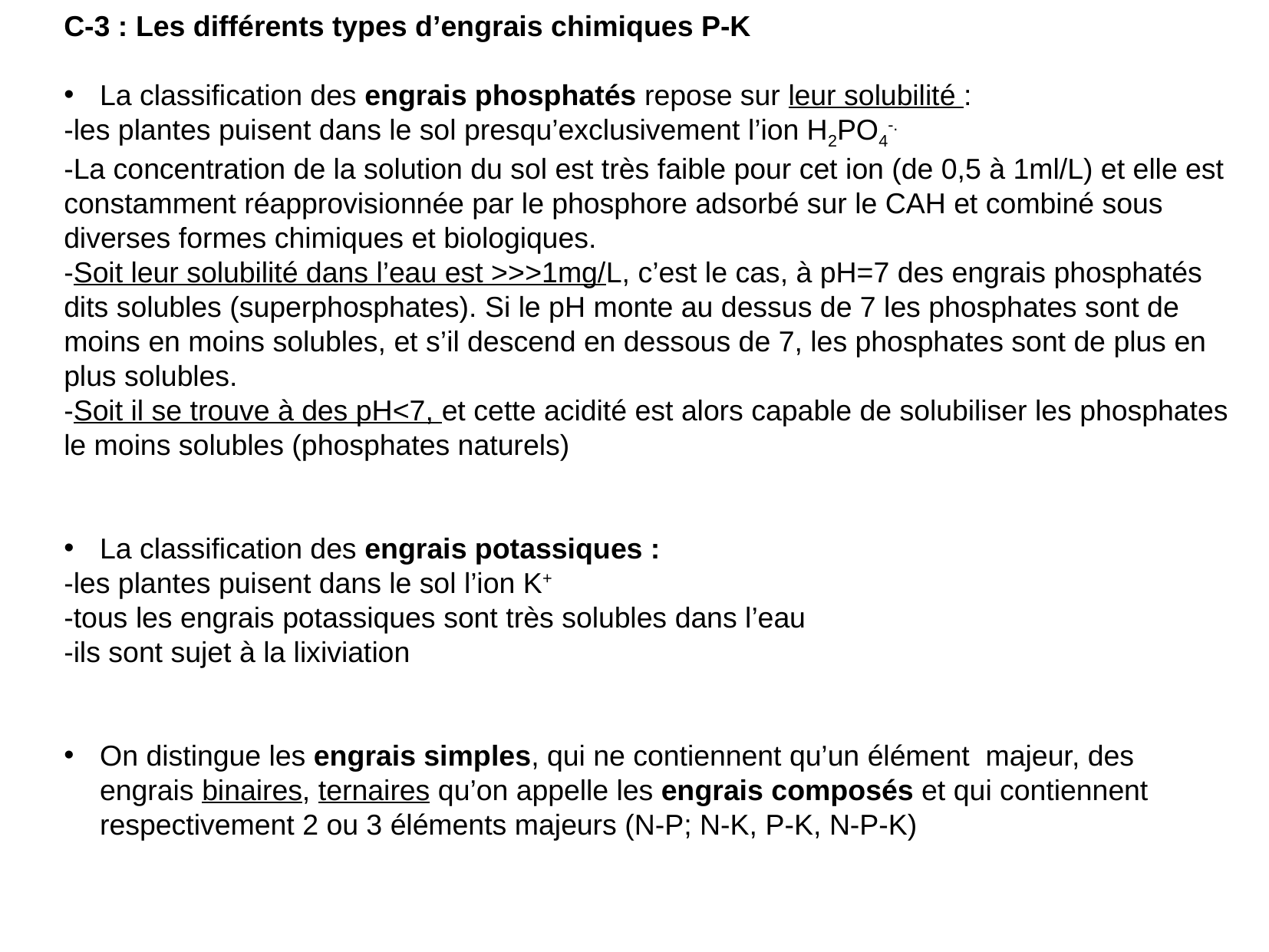

C-3 : Les différents types d’engrais chimiques P-K

La classification des engrais phosphatés repose sur leur solubilité :
-les plantes puisent dans le sol presqu’exclusivement l’ion H2PO4-.
-La concentration de la solution du sol est très faible pour cet ion (de 0,5 à 1ml/L) et elle est constamment réapprovisionnée par le phosphore adsorbé sur le CAH et combiné sous diverses formes chimiques et biologiques.
-Soit leur solubilité dans l’eau est >>>1mg/L, c’est le cas, à pH=7 des engrais phosphatés dits solubles (superphosphates). Si le pH monte au dessus de 7 les phosphates sont de moins en moins solubles, et s’il descend en dessous de 7, les phosphates sont de plus en plus solubles.
-Soit il se trouve à des pH<7, et cette acidité est alors capable de solubiliser les phosphates le moins solubles (phosphates naturels)

La classification des engrais potassiques :
-les plantes puisent dans le sol l’ion K+
-tous les engrais potassiques sont très solubles dans l’eau
-ils sont sujet à la lixiviation

On distingue les engrais simples, qui ne contiennent qu’un élément  majeur, des engrais binaires, ternaires qu’on appelle les engrais composés et qui contiennent respectivement 2 ou 3 éléments majeurs (N-P; N-K, P-K, N-P-K)